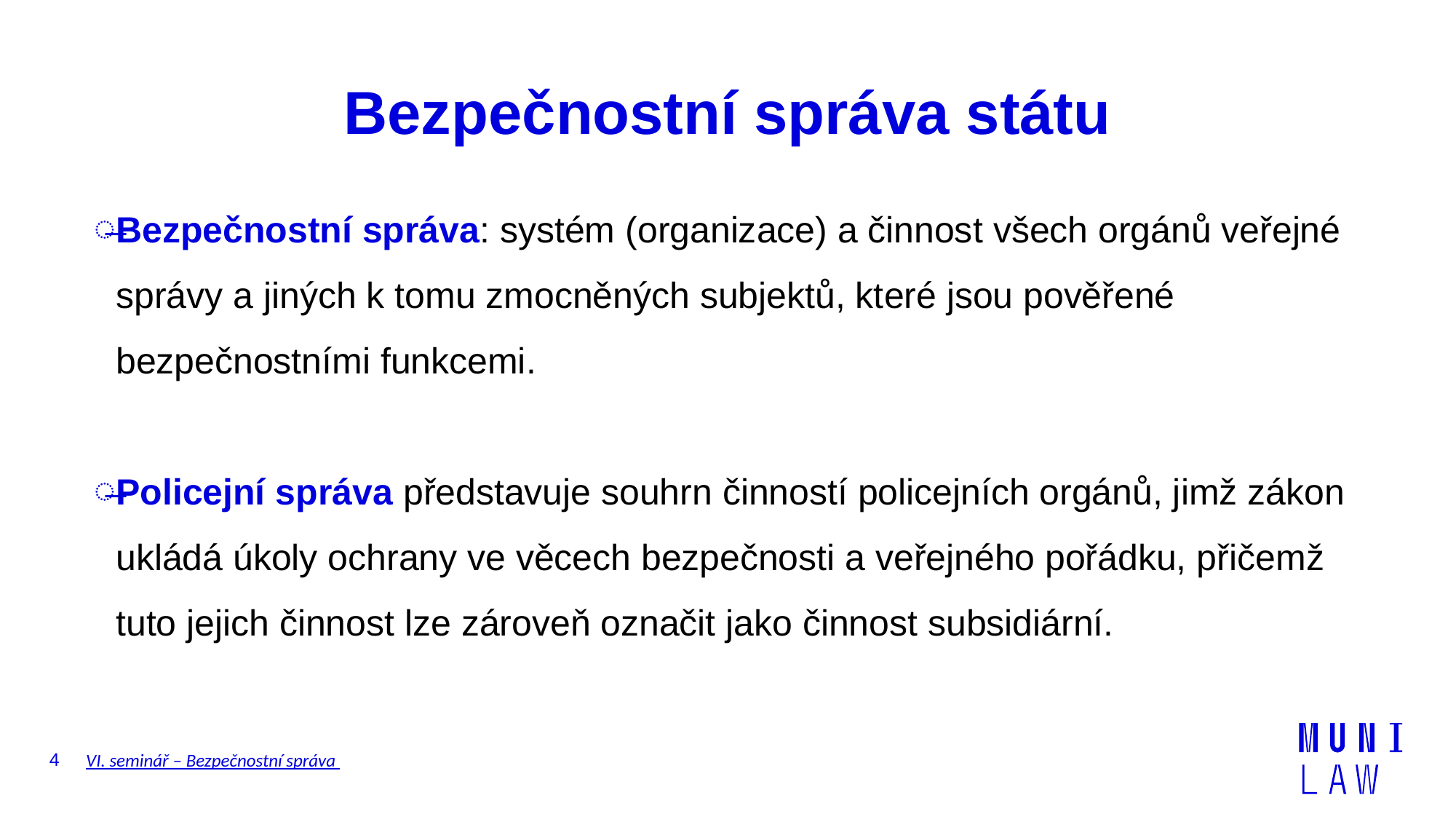

# Bezpečnostní správa státu
Bezpečnostní správa: systém (organizace) a činnost všech orgánů veřejné správy a jiných k tomu zmocněných subjektů, které jsou pověřené bezpečnostními funkcemi.

Policejní správa představuje souhrn činností policejních orgánů, jimž zákon ukládá úkoly ochrany ve věcech bezpečnosti a veřejného pořádku, přičemž tuto jejich činnost lze zároveň označit jako činnost subsidiární.

4
VI. seminář – Bezpečnostní správa